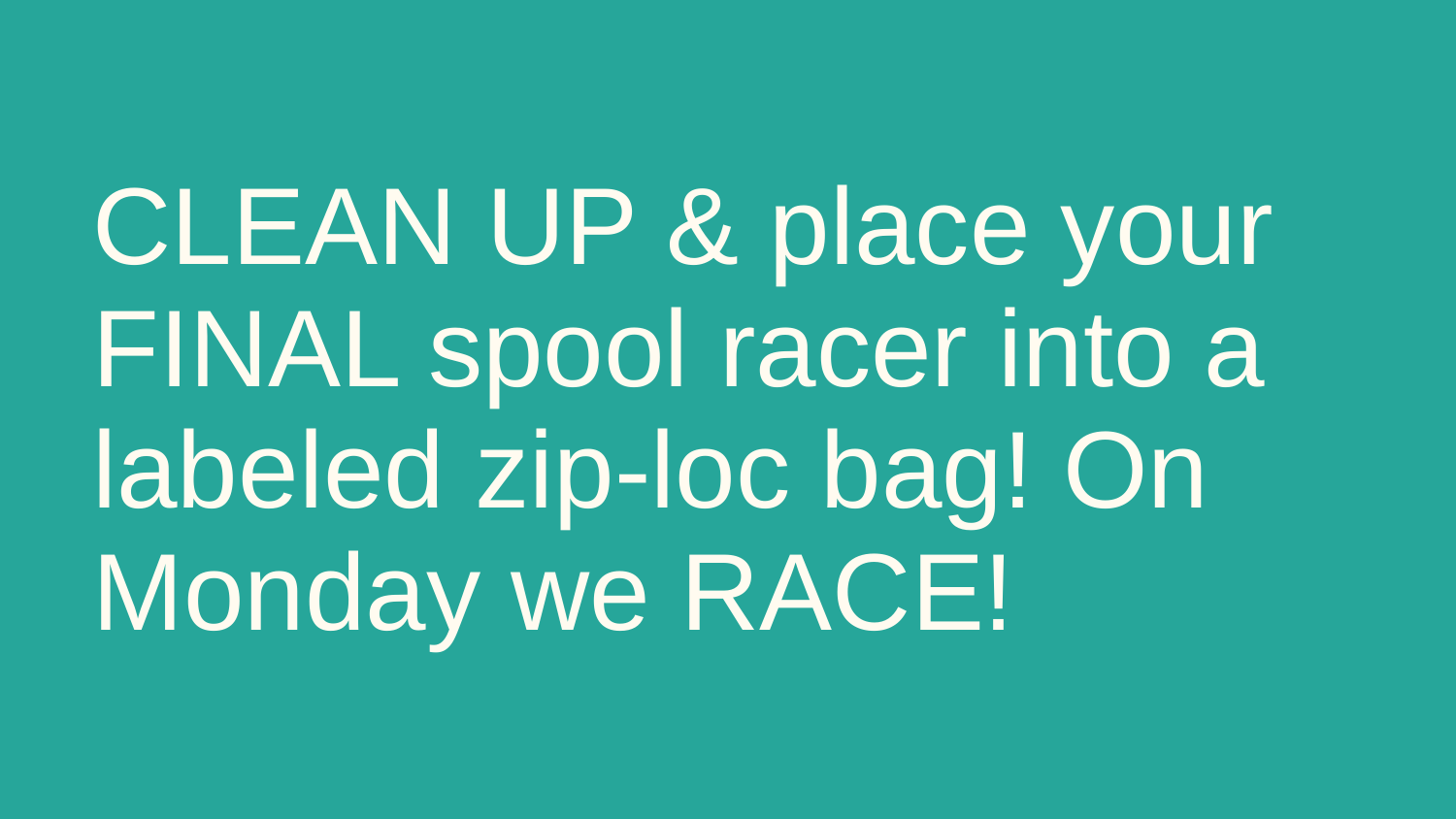

# CLEAN UP & place your FINAL spool racer into a labeled zip-loc bag! On Monday we RACE!